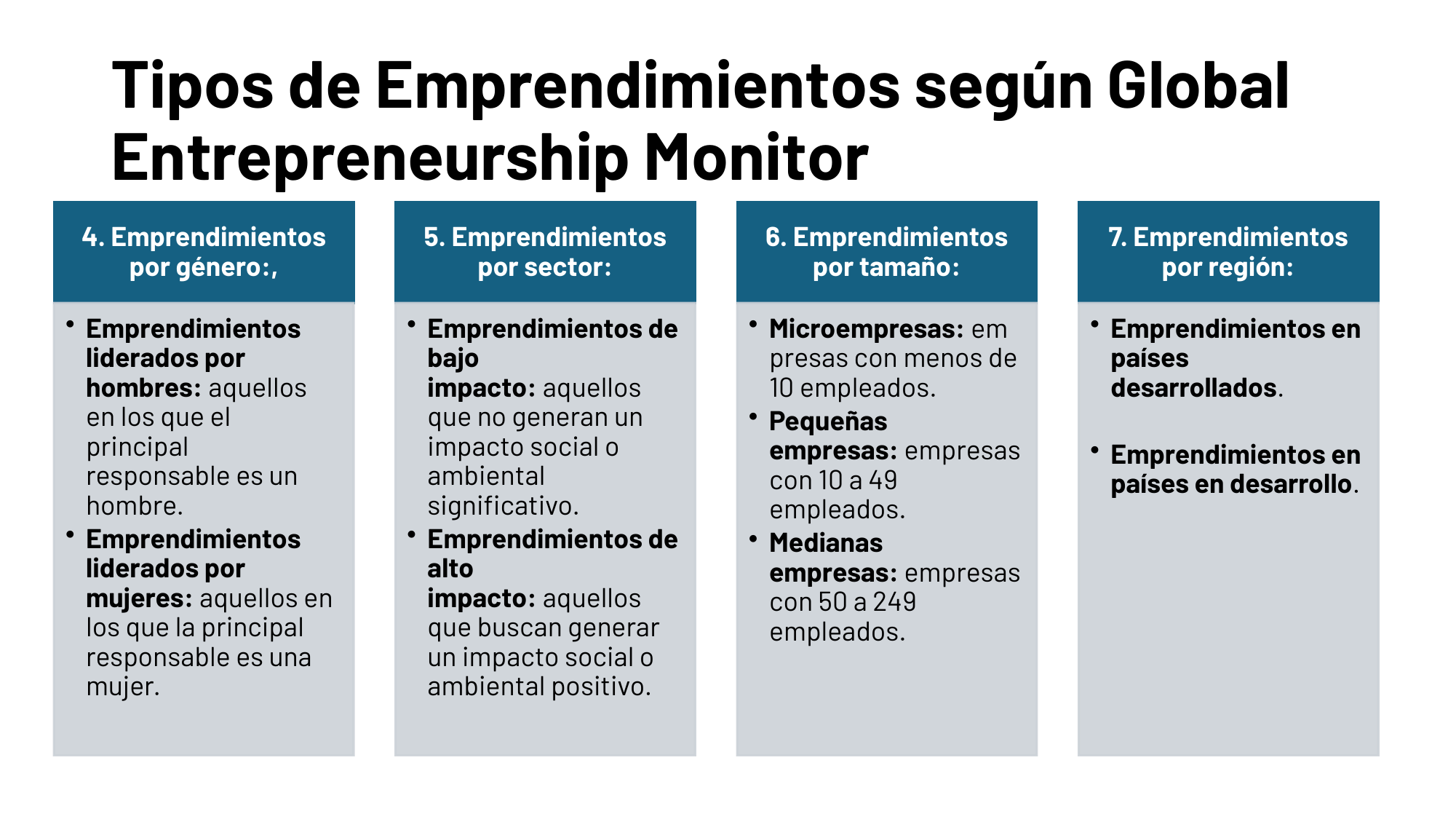

# Tipos de Emprendimientos según Global Entrepreneurship Monitor
4. Emprendimientos por género:,
Emprendimientos liderados por hombres: aquellos en los que el principal responsable es un hombre.
Emprendimientos liderados por mujeres: aquellos en los que la principal responsable es una mujer.
5. Emprendimientos por sector:
Emprendimientos de bajo impacto: aquellos que no generan un impacto social o ambiental significativo.
Emprendimientos de alto impacto: aquellos que buscan generar un impacto social o ambiental positivo.
6. Emprendimientos por tamaño:
Microempresas: empresas con menos de 10 empleados.
Pequeñas empresas: empresas con 10 a 49 empleados.
Medianas empresas: empresas con 50 a 249 empleados.
7. Emprendimientos por región:
Emprendimientos en países desarrollados.

Emprendimientos en países en desarrollo.